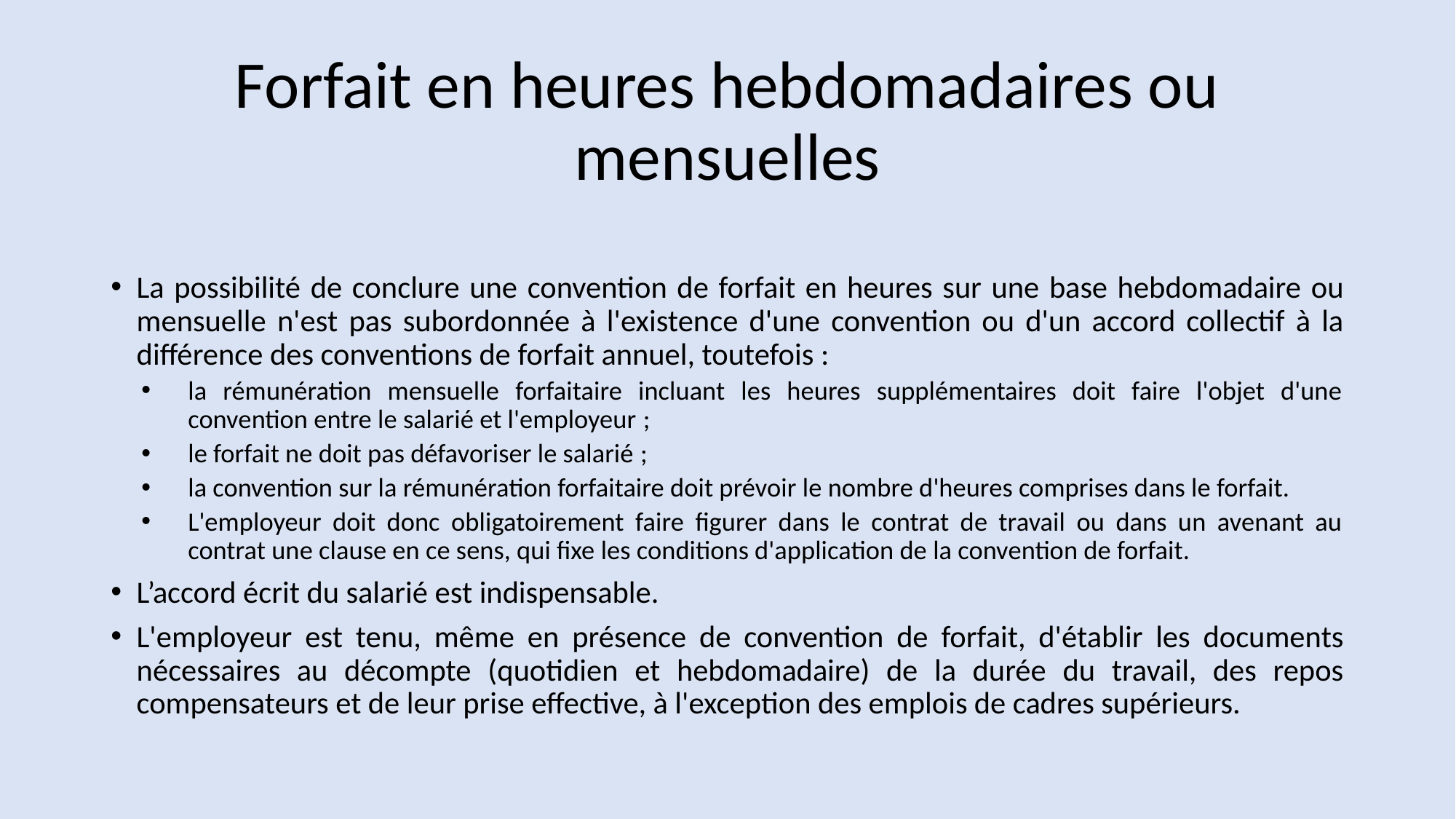

# Forfait en heures hebdomadaires ou mensuelles

La possibilité de conclure une convention de forfait en heures sur une base hebdomadaire ou mensuelle n'est pas subordonnée à l'existence d'une convention ou d'un accord collectif à la différence des conventions de forfait annuel, toutefois :
la rémunération mensuelle forfaitaire incluant les heures supplémentaires doit faire l'objet d'une convention entre le salarié et l'employeur ;
le forfait ne doit pas défavoriser le salarié ;
la convention sur la rémunération forfaitaire doit prévoir le nombre d'heures comprises dans le forfait.
L'employeur doit donc obligatoirement faire figurer dans le contrat de travail ou dans un avenant au contrat une clause en ce sens, qui fixe les conditions d'application de la convention de forfait.
L’accord écrit du salarié est indispensable.
L'employeur est tenu, même en présence de convention de forfait, d'établir les documents nécessaires au décompte (quotidien et hebdomadaire) de la durée du travail, des repos compensateurs et de leur prise effective, à l'exception des emplois de cadres supérieurs.